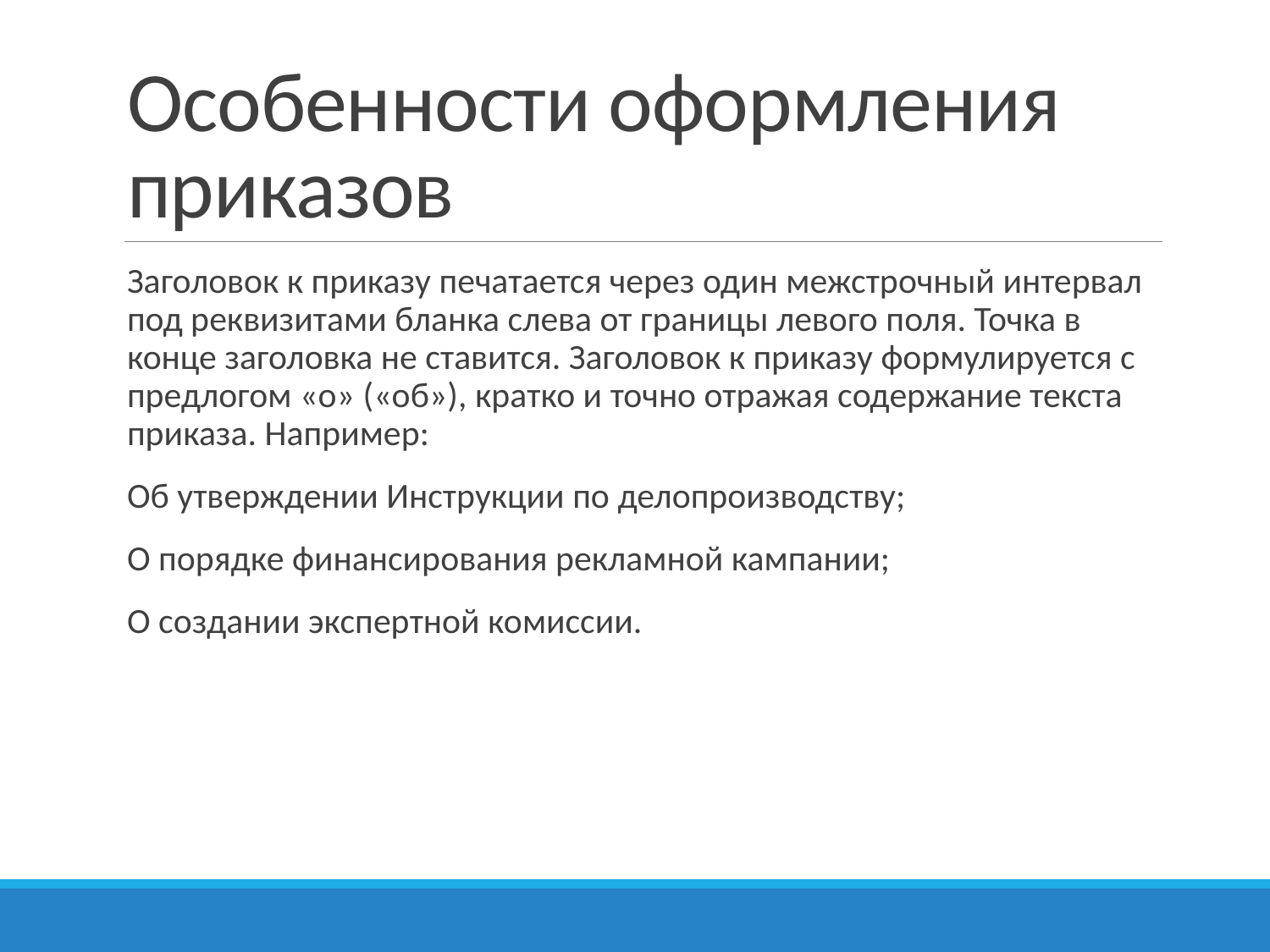

# Особенности оформления приказов
Заголовок к приказу печатается через один межстрочный интервал под реквизитами бланка слева от границы левого поля. Точка в конце заголовка не ставится. Заголовок к приказу формулируется с предлогом «о» («об»), кратко и точно отражая содержание текста приказа. Например:
Об утверждении Инструкции по делопроизводству;
О порядке финансирования рекламной кампании;
О создании экспертной комиссии.